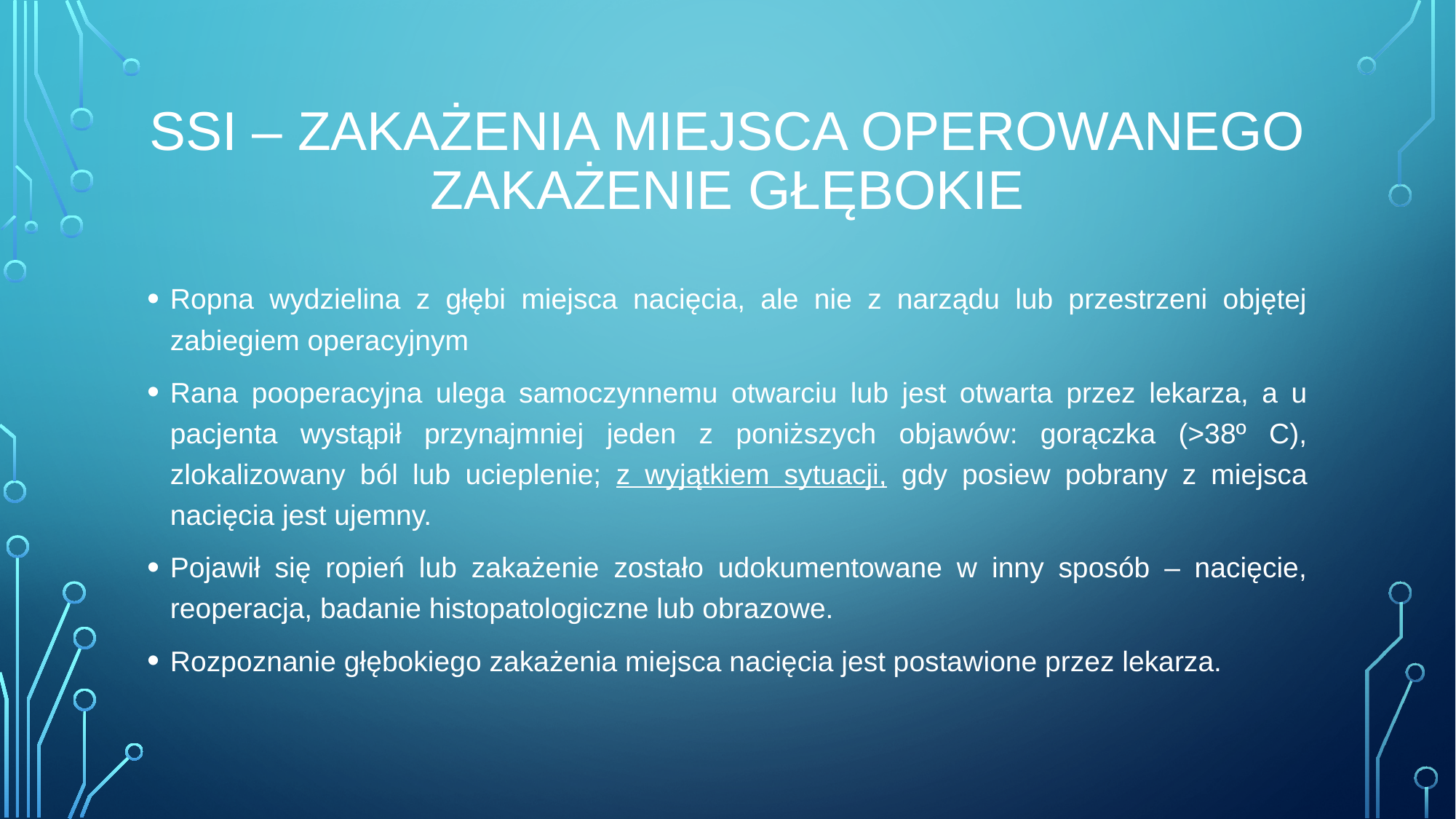

# SSI – ZAKAŻENIA MIEJSCA OPEROWANEGO ZAKAŻENIE GŁĘBOKIE
Ropna wydzielina z głębi miejsca nacięcia, ale nie z narządu lub przestrzeni objętej zabiegiem operacyjnym
Rana pooperacyjna ulega samoczynnemu otwarciu lub jest otwarta przez lekarza, a u pacjenta wystąpił przynajmniej jeden z poniższych objawów: gorączka (>38º C), zlokalizowany ból lub ucieplenie; z wyjątkiem sytuacji, gdy posiew pobrany z miejsca nacięcia jest ujemny.
Pojawił się ropień lub zakażenie zostało udokumentowane w inny sposób – nacięcie, reoperacja, badanie histopatologiczne lub obrazowe.
Rozpoznanie głębokiego zakażenia miejsca nacięcia jest postawione przez lekarza.